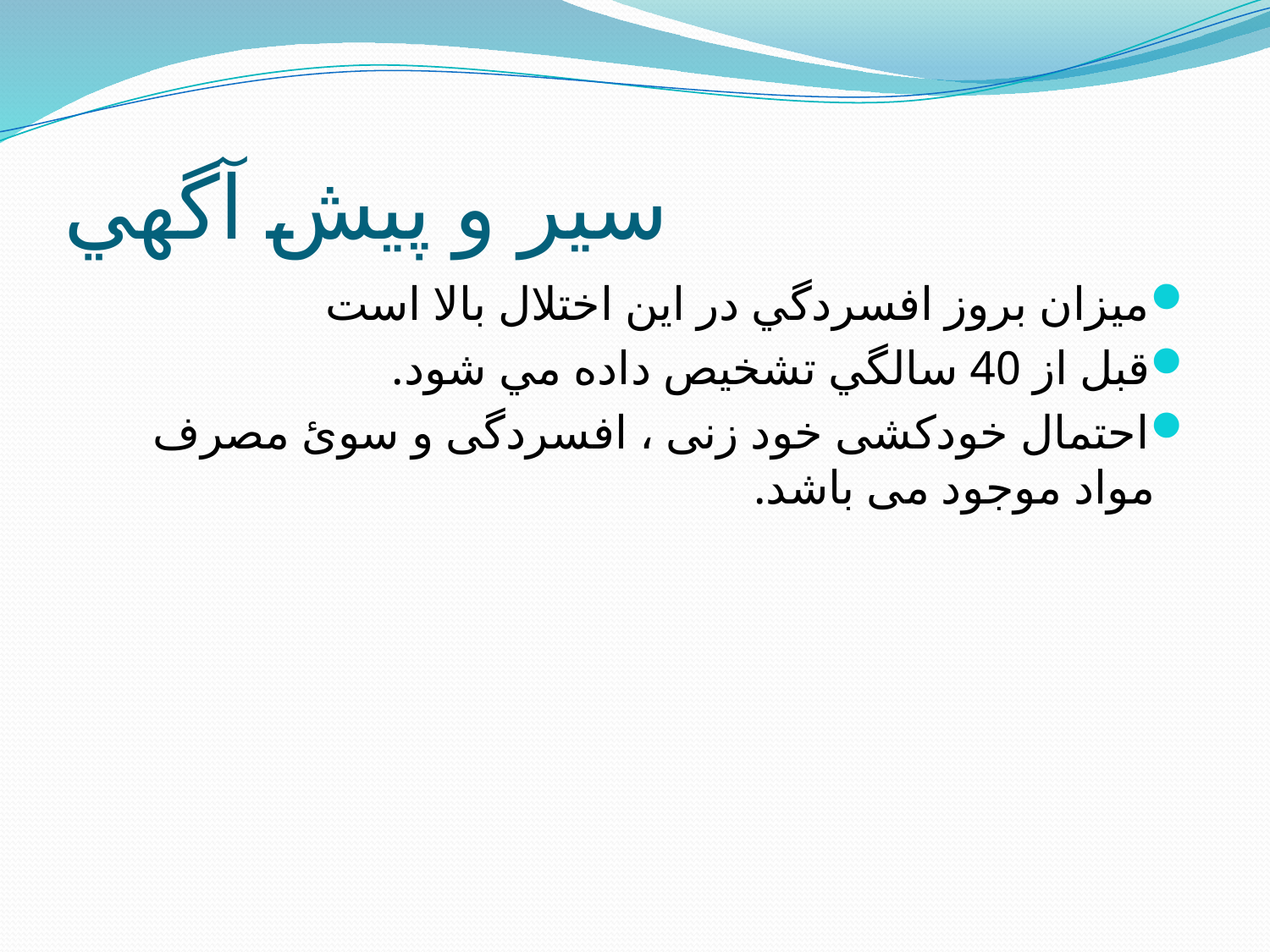

# سير و پيش آگهي
ميزان بروز افسردگي در اين اختلال بالا است
قبل از 40 سالگي تشخيص داده مي شود.
احتمال خودکشی خود زنی ، افسردگی و سوئ مصرف مواد موجود می باشد.